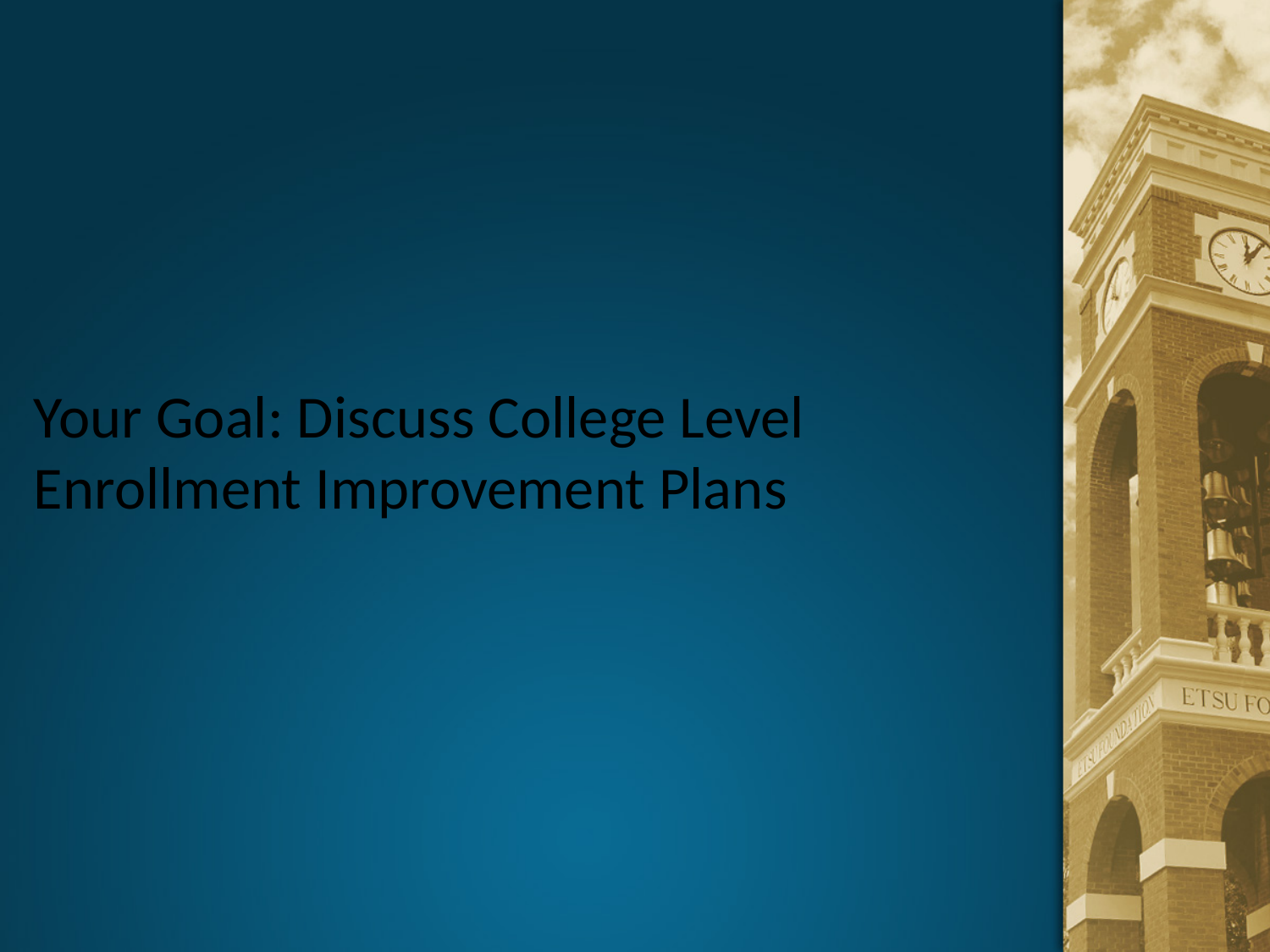

# Your Goal: Discuss College Level Enrollment Improvement Plans